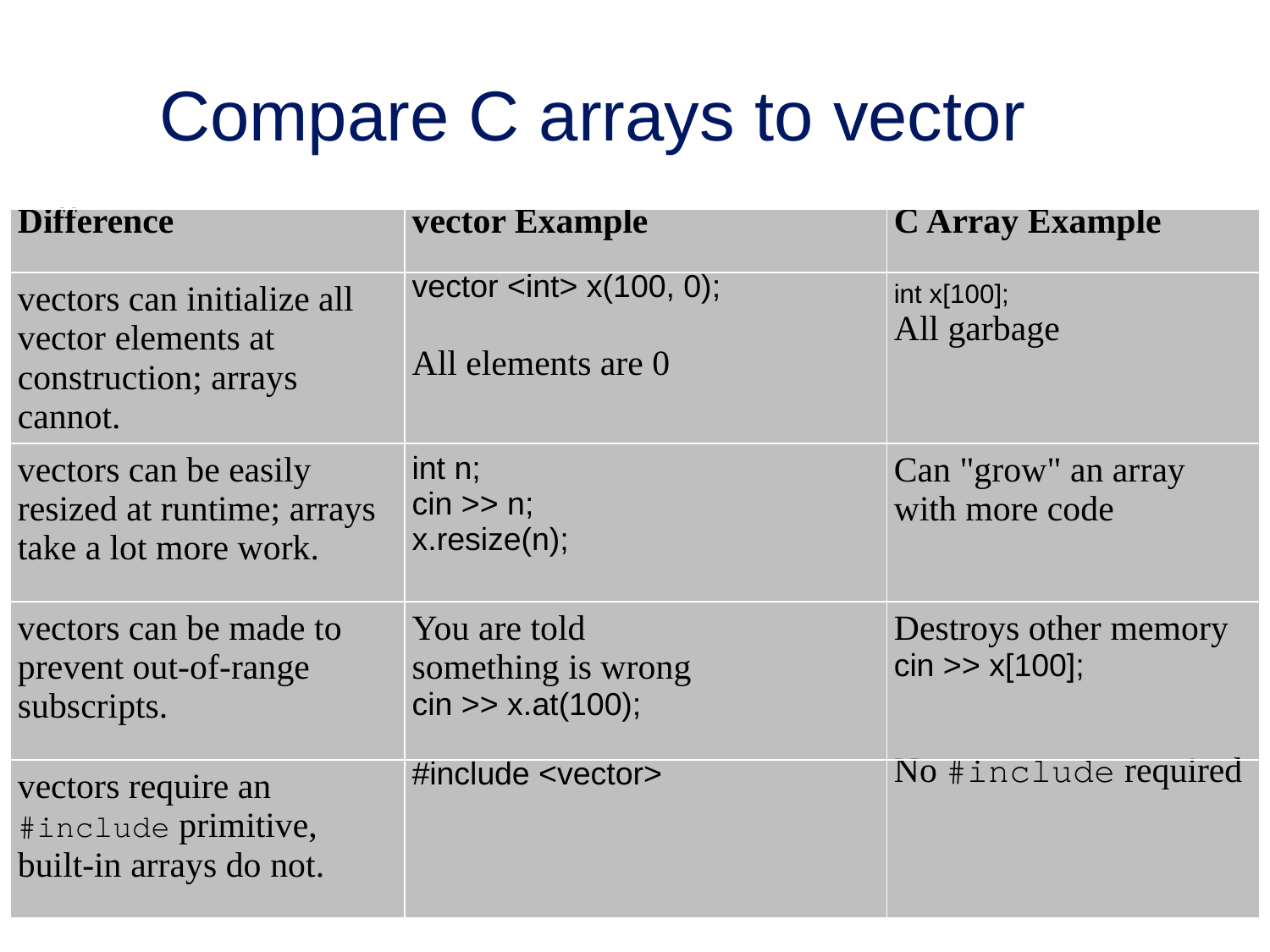

# Compare C arrays to vector
| Difference | vector Example | C Array Example |
| --- | --- | --- |
| vectors can initialize all vector elements at construction; arrays cannot. | vector <int> x(100, 0); All elements are 0 | int x[100]; All garbage |
| vectors can be easily resized at runtime; arrays take a lot more work. | int n; cin >> n; x.resize(n); | Can "grow" an array with more code |
| vectors can be made to prevent out-of-range subscripts. | You are told something is wrong cin >> x.at(100); | Destroys other memory cin >> x[100]; |
| vectors require an #include primitive, built-in arrays do not. | #include <vector> | No #include required |